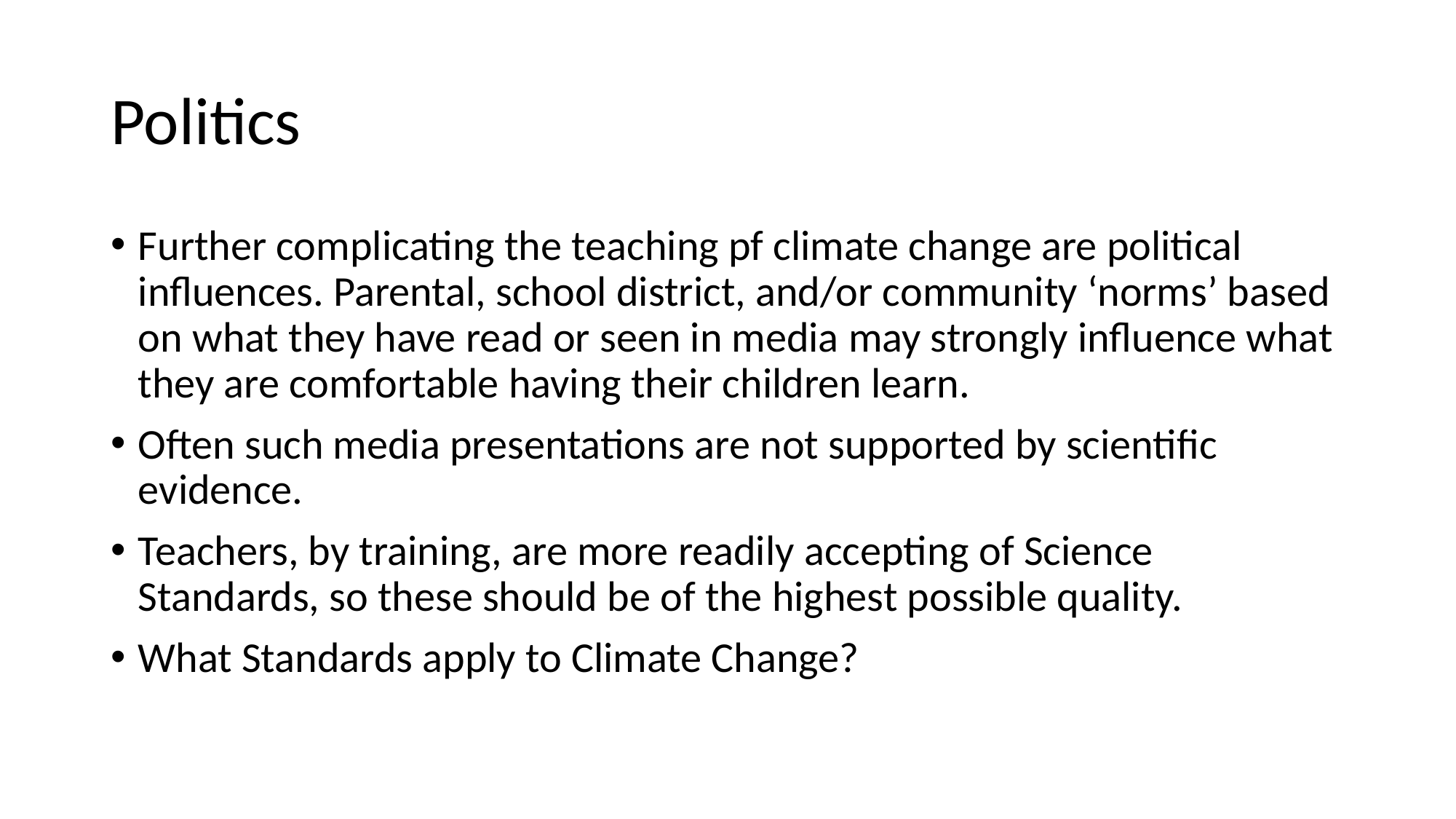

# Politics
Further complicating the teaching pf climate change are political influences. Parental, school district, and/or community ‘norms’ based on what they have read or seen in media may strongly influence what they are comfortable having their children learn.
Often such media presentations are not supported by scientific evidence.
Teachers, by training, are more readily accepting of Science Standards, so these should be of the highest possible quality.
What Standards apply to Climate Change?